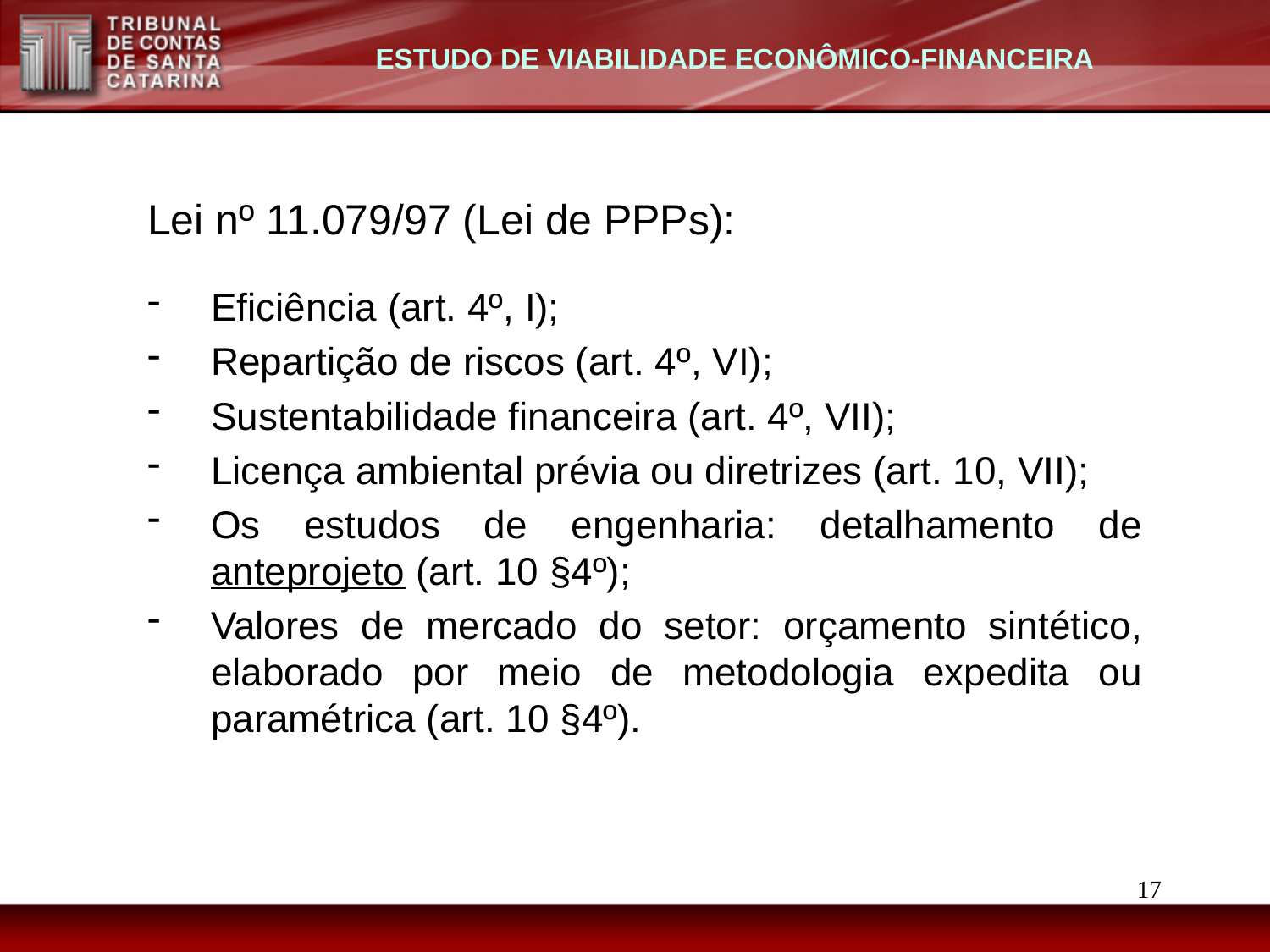

ESTUDO DE VIABILIDADE ECONÔMICO-FINANCEIRA
Lei nº 11.079/97 (Lei de PPPs):
Eficiência (art. 4º, I);
Repartição de riscos (art. 4º, VI);
Sustentabilidade financeira (art. 4º, VII);
Licença ambiental prévia ou diretrizes (art. 10, VII);
Os estudos de engenharia: detalhamento de anteprojeto (art. 10 §4º);
Valores de mercado do setor: orçamento sintético, elaborado por meio de metodologia expedita ou paramétrica (art. 10 §4º).

17